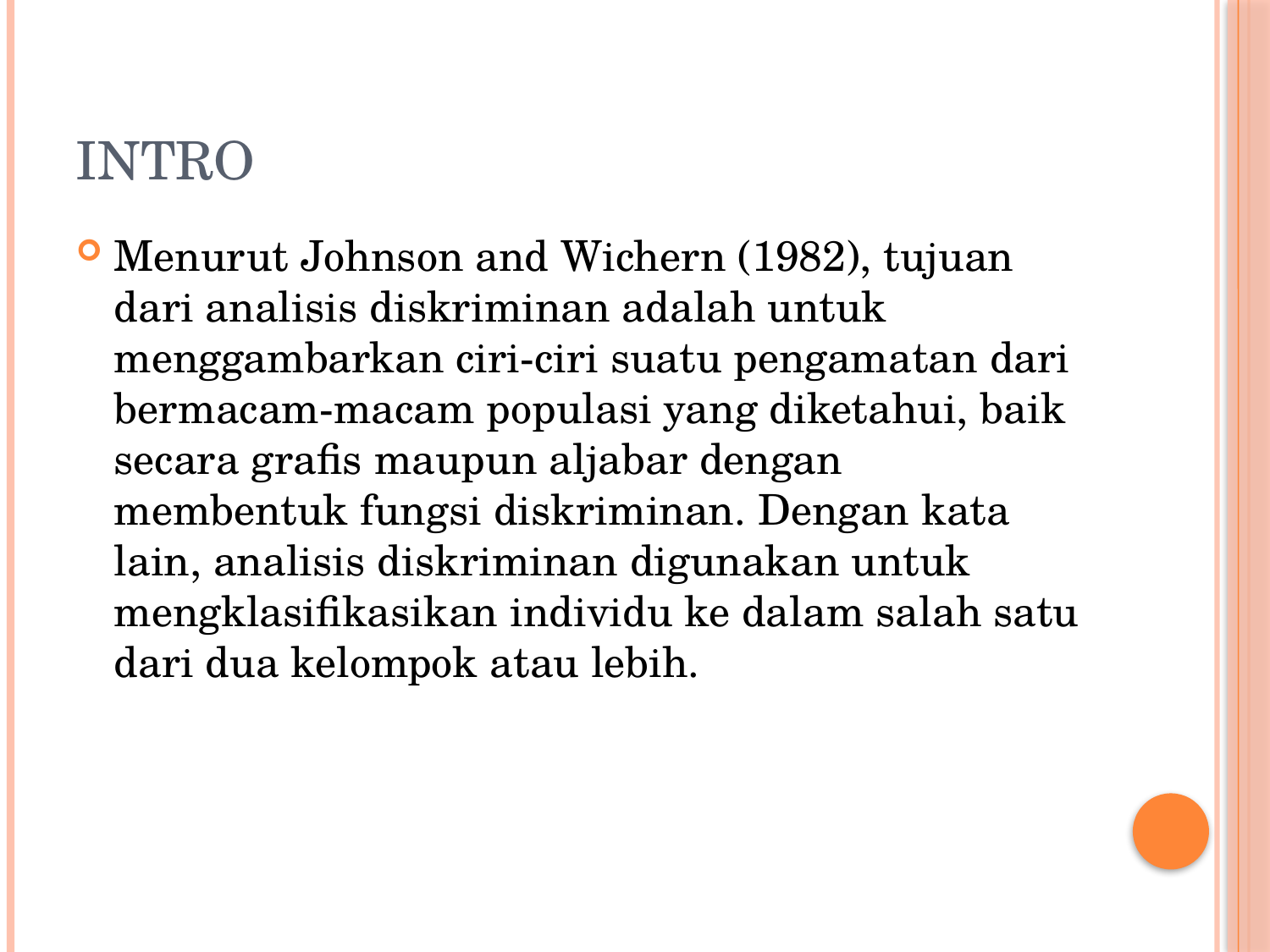

# INTRO
Menurut Johnson and Wichern (1982), tujuan dari analisis diskriminan adalah untuk menggambarkan ciri-ciri suatu pengamatan dari bermacam-macam populasi yang diketahui, baik secara grafis maupun aljabar dengan membentuk fungsi diskriminan. Dengan kata lain, analisis diskriminan digunakan untuk mengklasifikasikan individu ke dalam salah satu dari dua kelompok atau lebih.